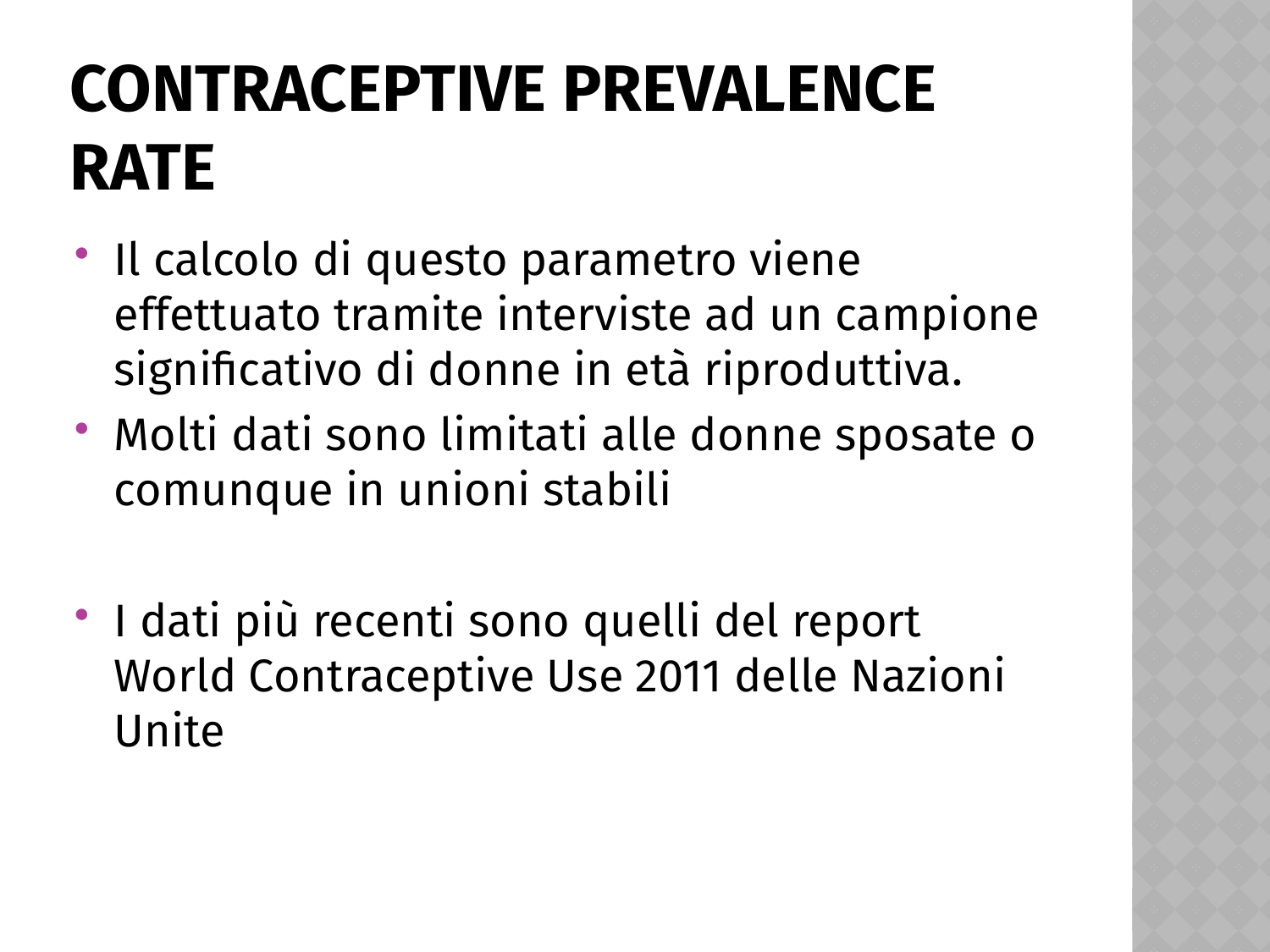

# CONTRACEPTIVE PREVALENCE RATE
Il calcolo di questo parametro viene effettuato tramite interviste ad un campione significativo di donne in età riproduttiva.
Molti dati sono limitati alle donne sposate o comunque in unioni stabili

I dati più recenti sono quelli del report World Contraceptive Use 2011 delle Nazioni Unite